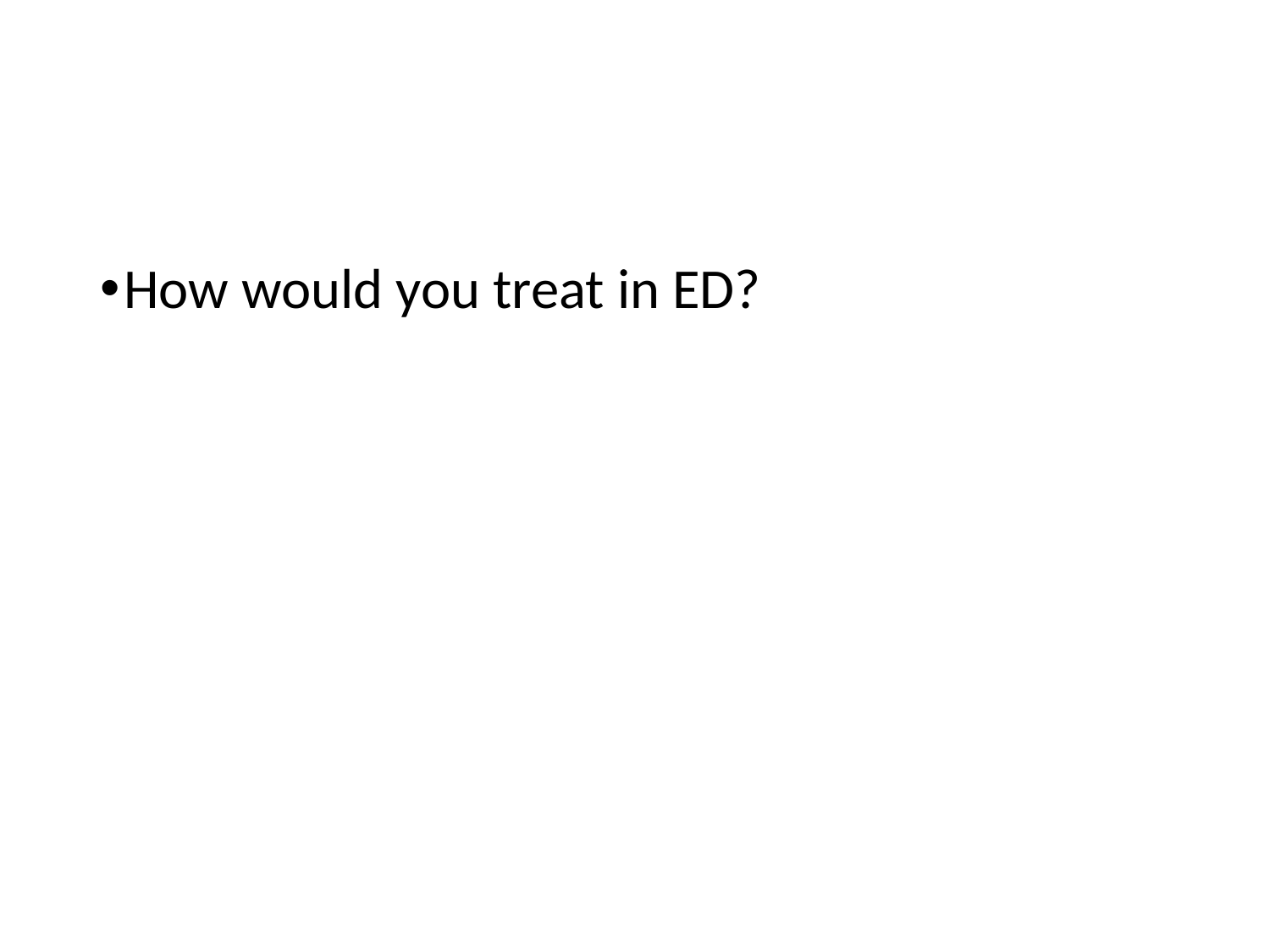

#
How would you treat in ED?